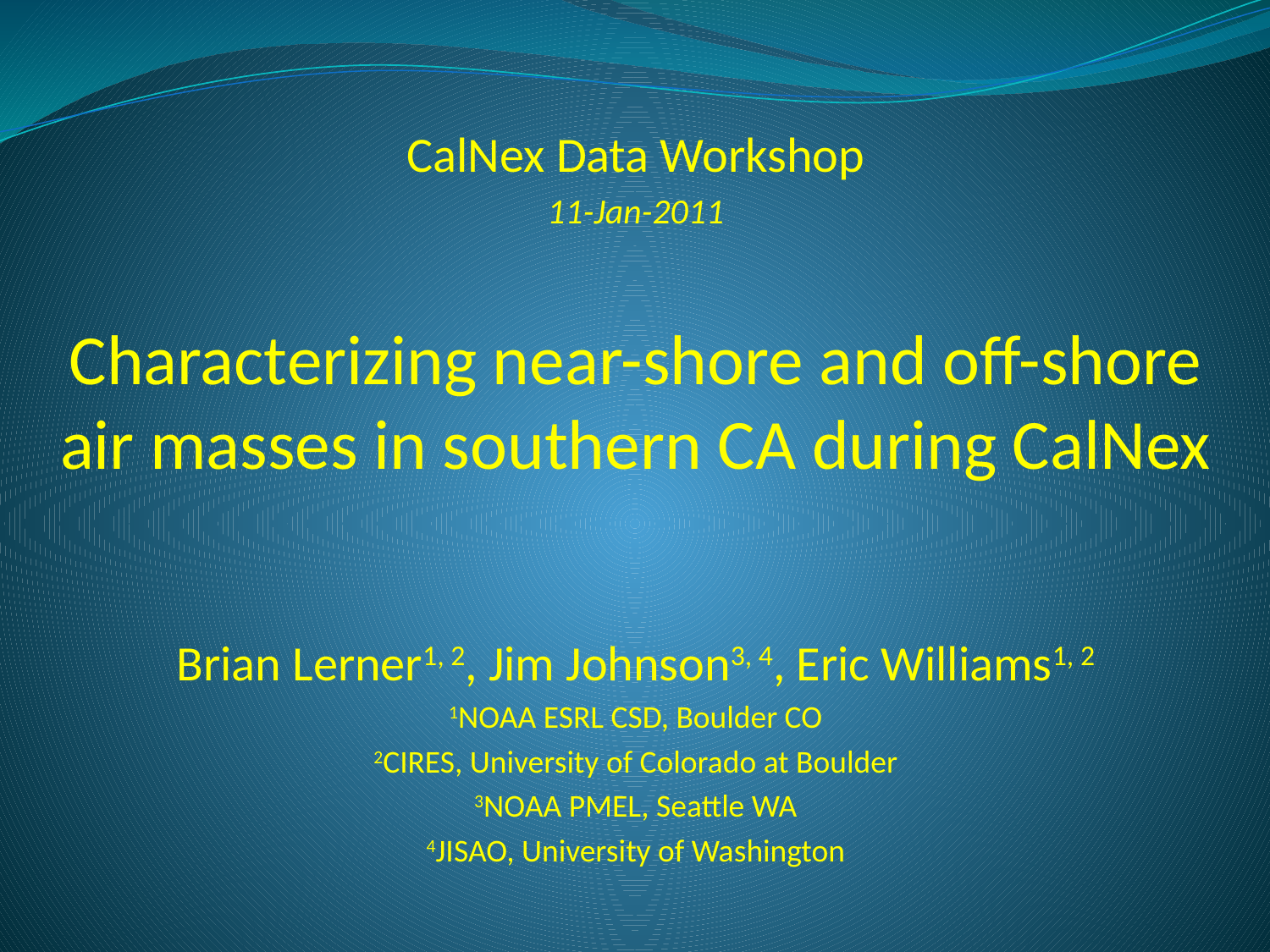

CalNex Data Workshop
11-Jan-2011

Characterizing near-shore and off-shore air masses in southern CA during CalNex

Brian Lerner1, 2, Jim Johnson3, 4, Eric Williams1, 2
1NOAA ESRL CSD, Boulder CO
2CIRES, University of Colorado at Boulder
3NOAA PMEL, Seattle WA
4JISAO, University of Washington